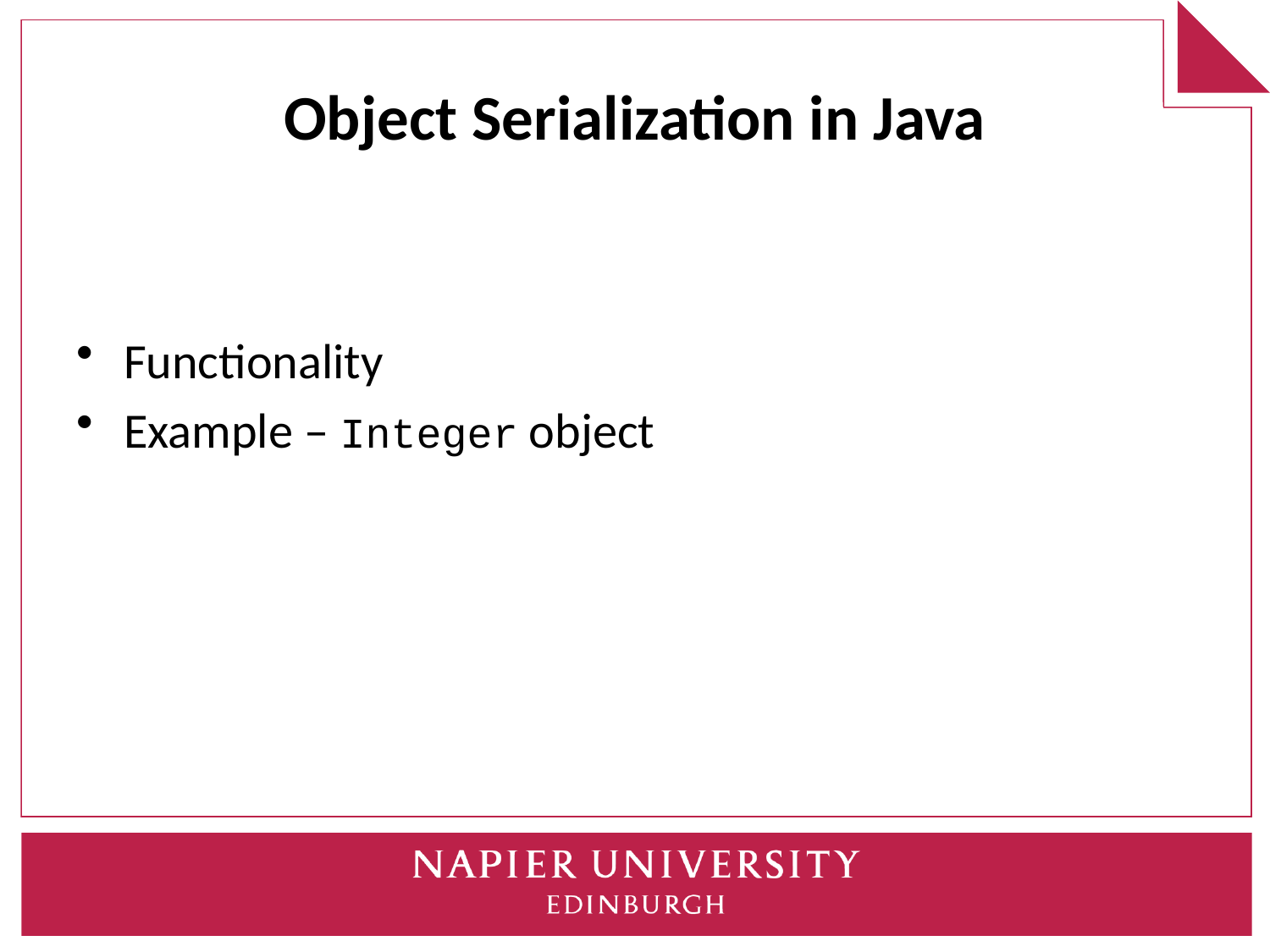

# Object Serialization in Java

Functionality
Example – Integer object